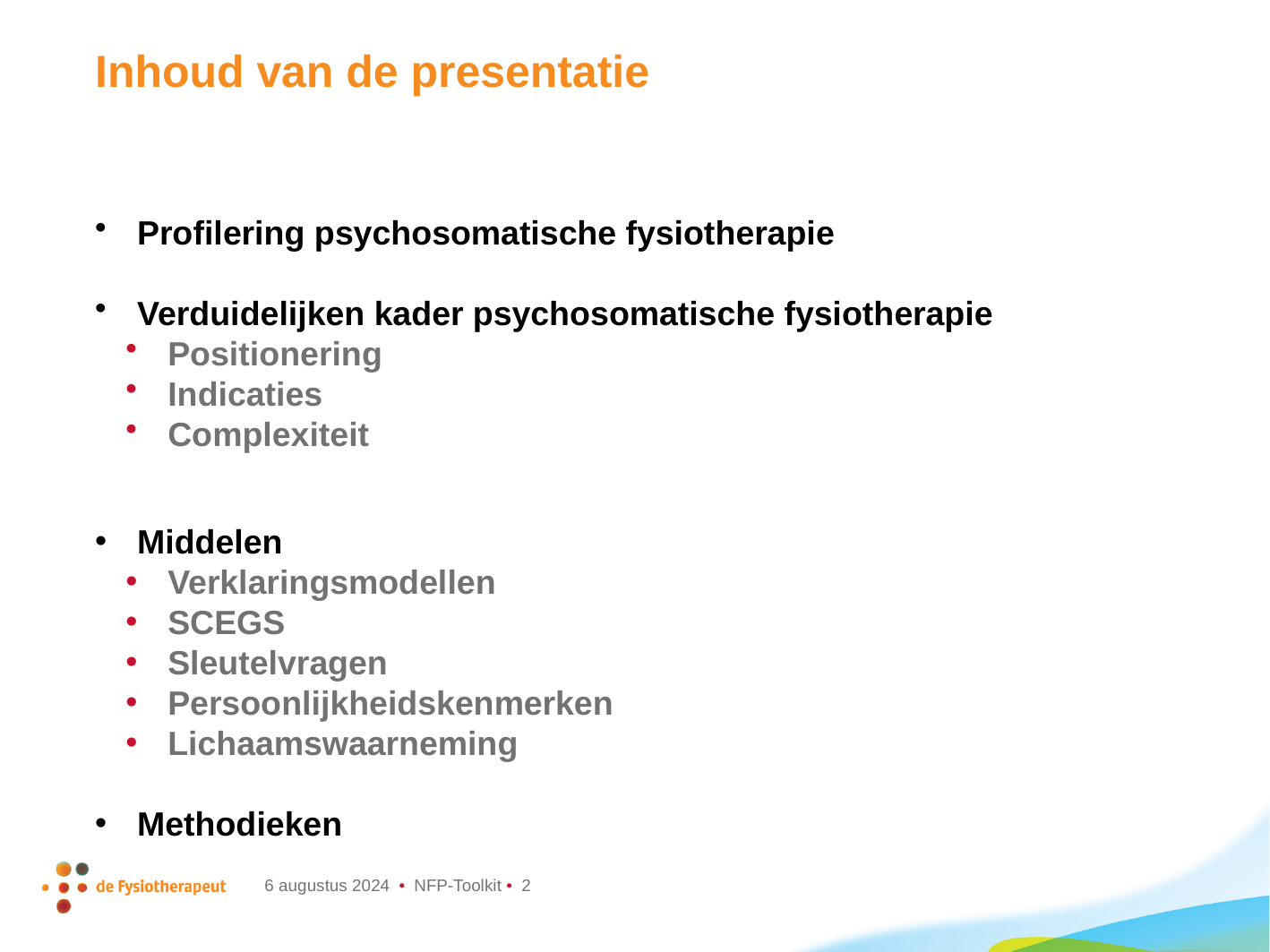

# Inhoud van de presentatie
Profilering psychosomatische fysiotherapie

Verduidelijken kader psychosomatische fysiotherapie
Positionering
Indicaties
Complexiteit

Middelen
Verklaringsmodellen
SCEGS
Sleutelvragen
Persoonlijkheidskenmerken
Lichaamswaarneming

Methodieken
6 augustus 2024  •  NFP-Toolkit •  2